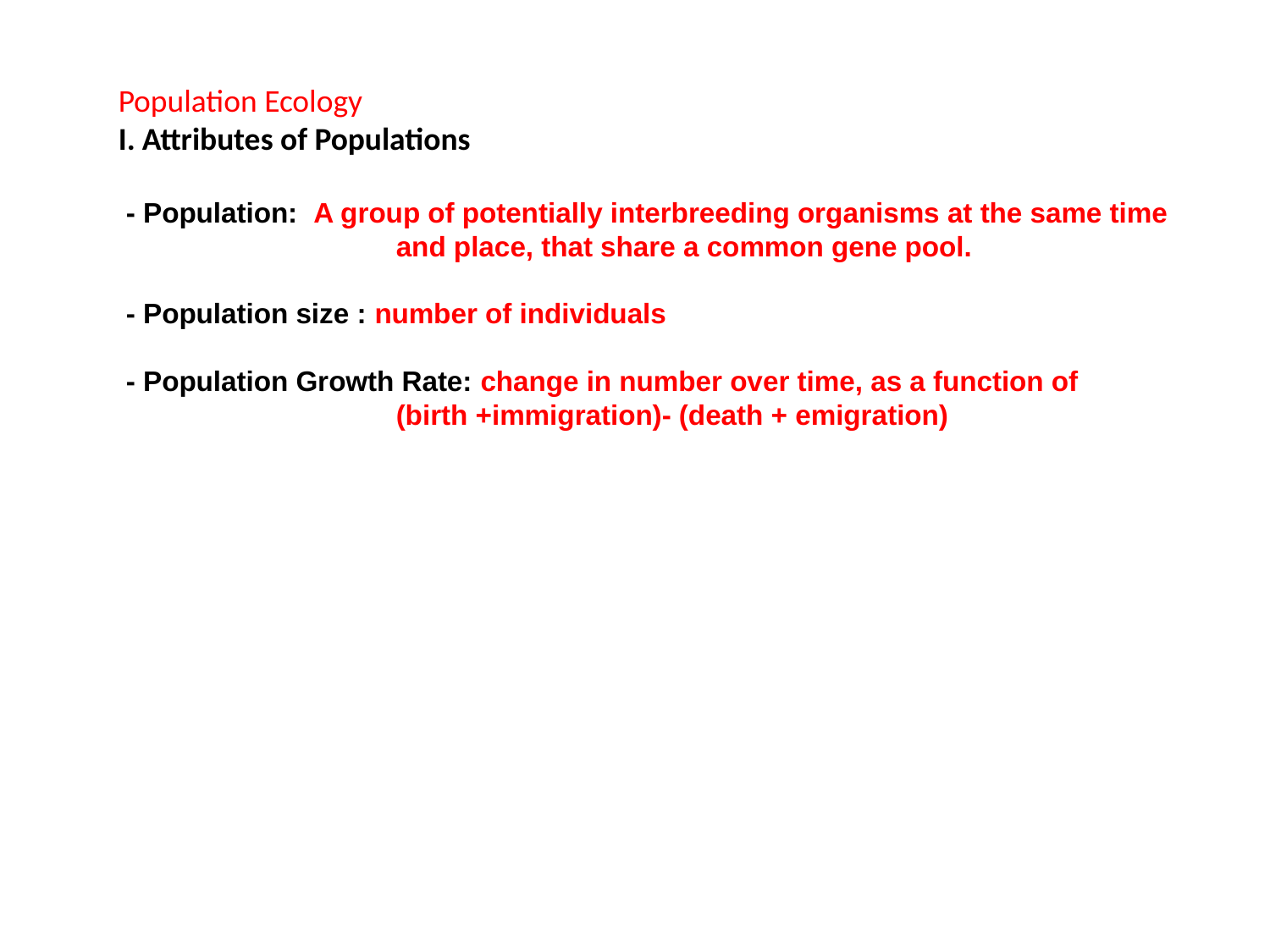

Population Ecology
Attributes of Populations

 - Population:  A group of potentially interbreeding organisms at the same time 		and place, that share a common gene pool.

 - Population size : number of individuals

 - Population Growth Rate: change in number over time, as a function of
			(birth +immigration)- (death + emigration)